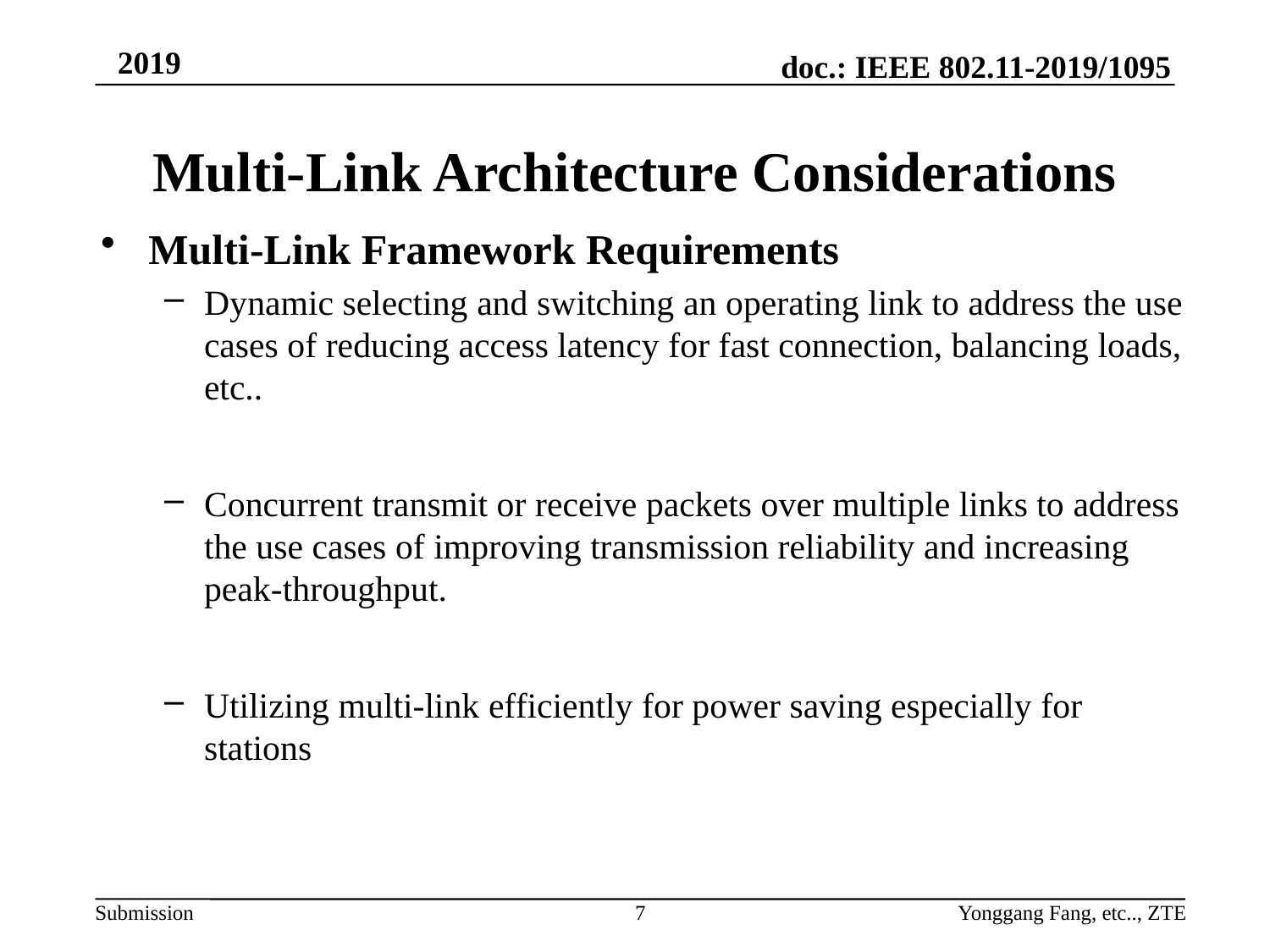

# Multi-Link Architecture Considerations
Multi-Link Framework Requirements
Dynamic selecting and switching an operating link to address the use cases of reducing access latency for fast connection, balancing loads, etc..

Concurrent transmit or receive packets over multiple links to address the use cases of improving transmission reliability and increasing peak-throughput.

Utilizing multi-link efficiently for power saving especially for stations

7
Yonggang Fang, etc.., ZTE